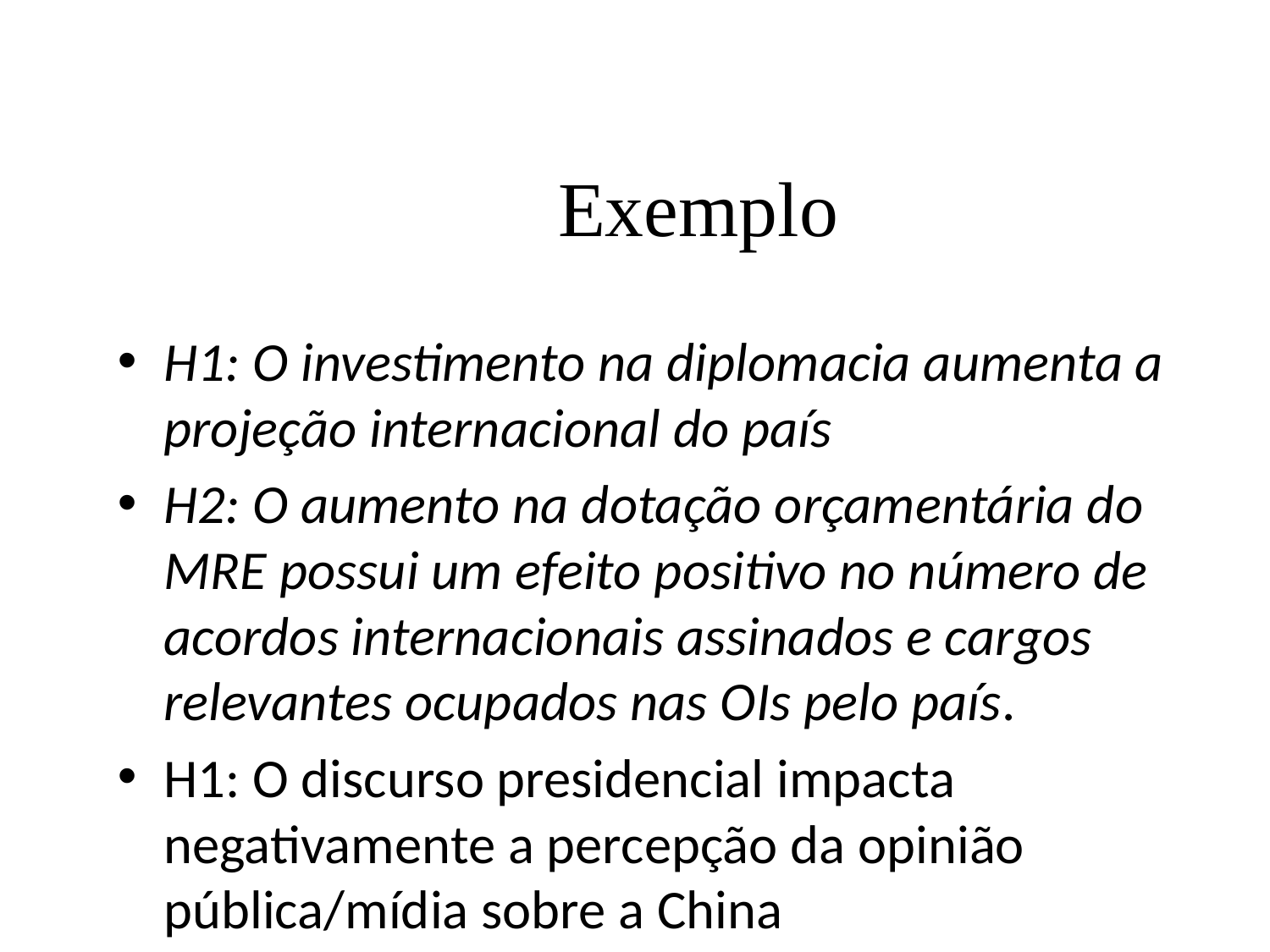

# Exemplo
H1: O investimento na diplomacia aumenta a projeção internacional do país
H2: O aumento na dotação orçamentária do MRE possui um efeito positivo no número de acordos internacionais assinados e cargos relevantes ocupados nas OIs pelo país.
H1: O discurso presidencial impacta negativamente a percepção da opinião pública/mídia sobre a China